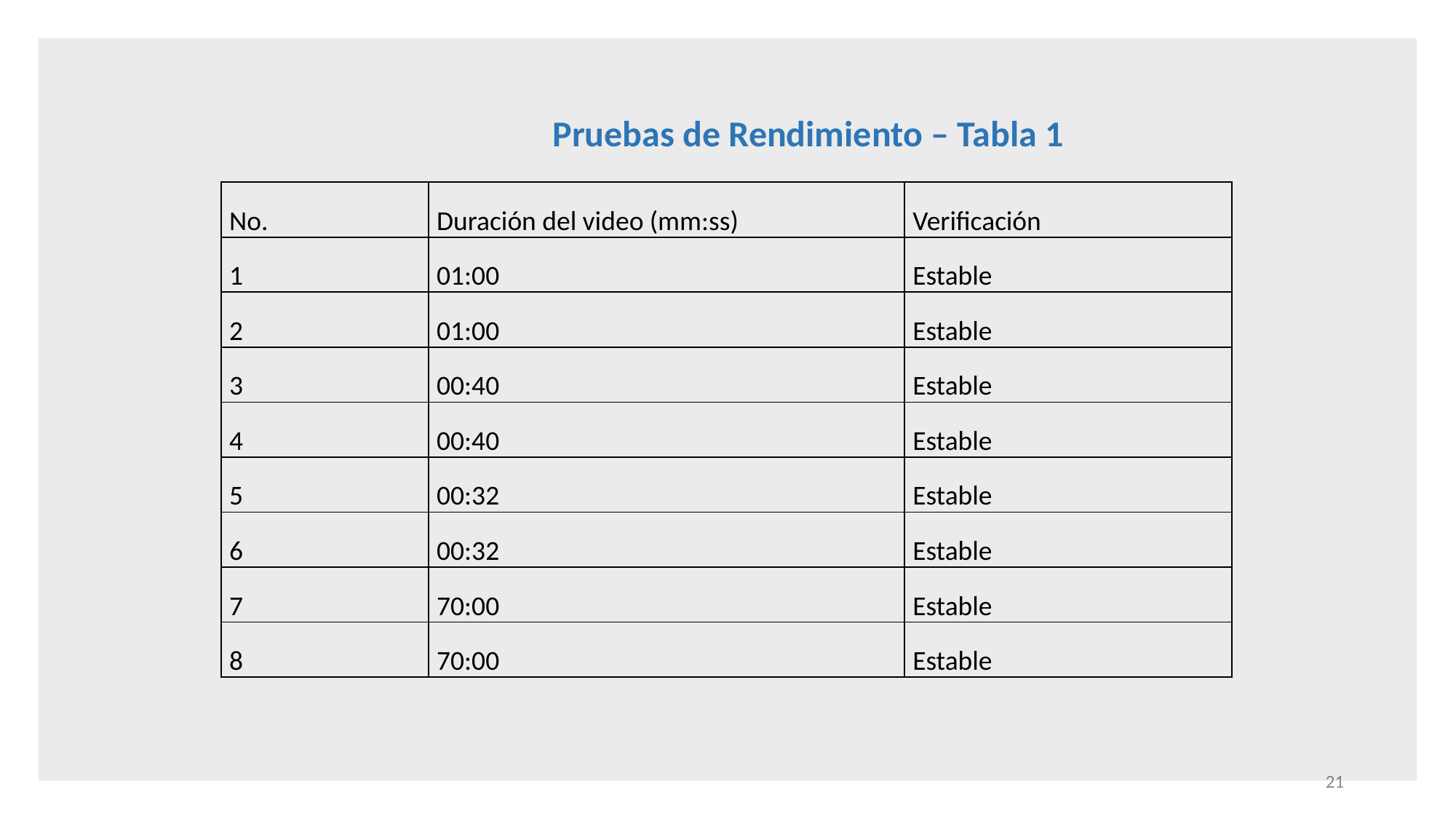

Pruebas de Rendimiento – Tabla 1
| No. | Duración del video (mm:ss) | Verificación |
| --- | --- | --- |
| 1 | 01:00 | Estable |
| 2 | 01:00 | Estable |
| 3 | 00:40 | Estable |
| 4 | 00:40 | Estable |
| 5 | 00:32 | Estable |
| 6 | 00:32 | Estable |
| 7 | 70:00 | Estable |
| 8 | 70:00 | Estable |
21
Un punto adicional en esta iteración, es analizar el funcionamiento del sistema al trabajar con videos de larga duración, verificando si afecta el resultado de las detecciones y contabilizaciones realizadas. Con el análisis de las pruebas de rendimiento, concluimos que el prototipo soporta videos de larga duración, sin afectar su rendimiento; pero, durante las pruebas de funcionamiento se continúan utilizando videos con una duración de 30 a 60 segundos.
(Clic)